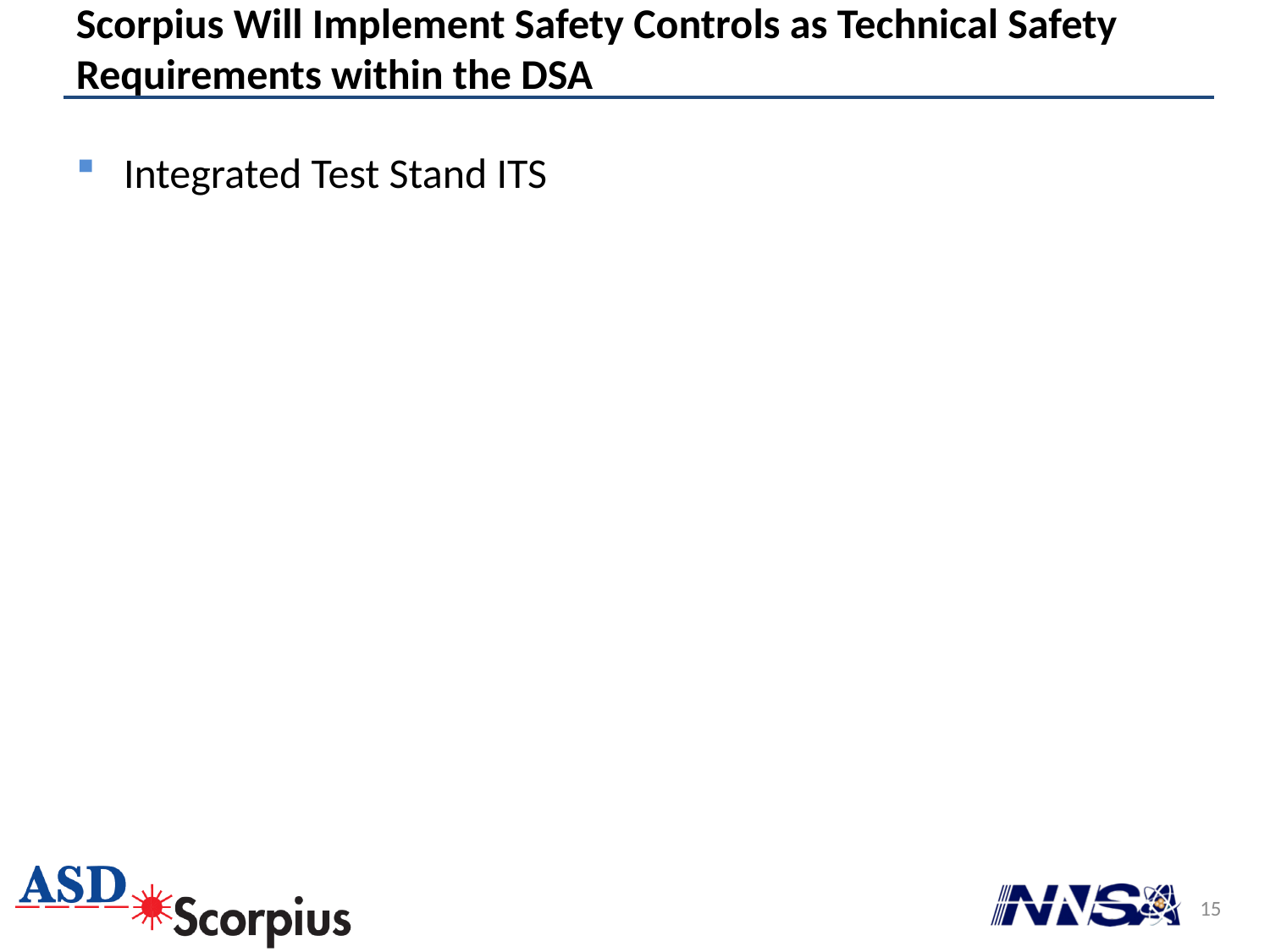

# Scorpius Will Implement Safety Controls as Technical Safety Requirements within the DSA
Integrated Test Stand ITS